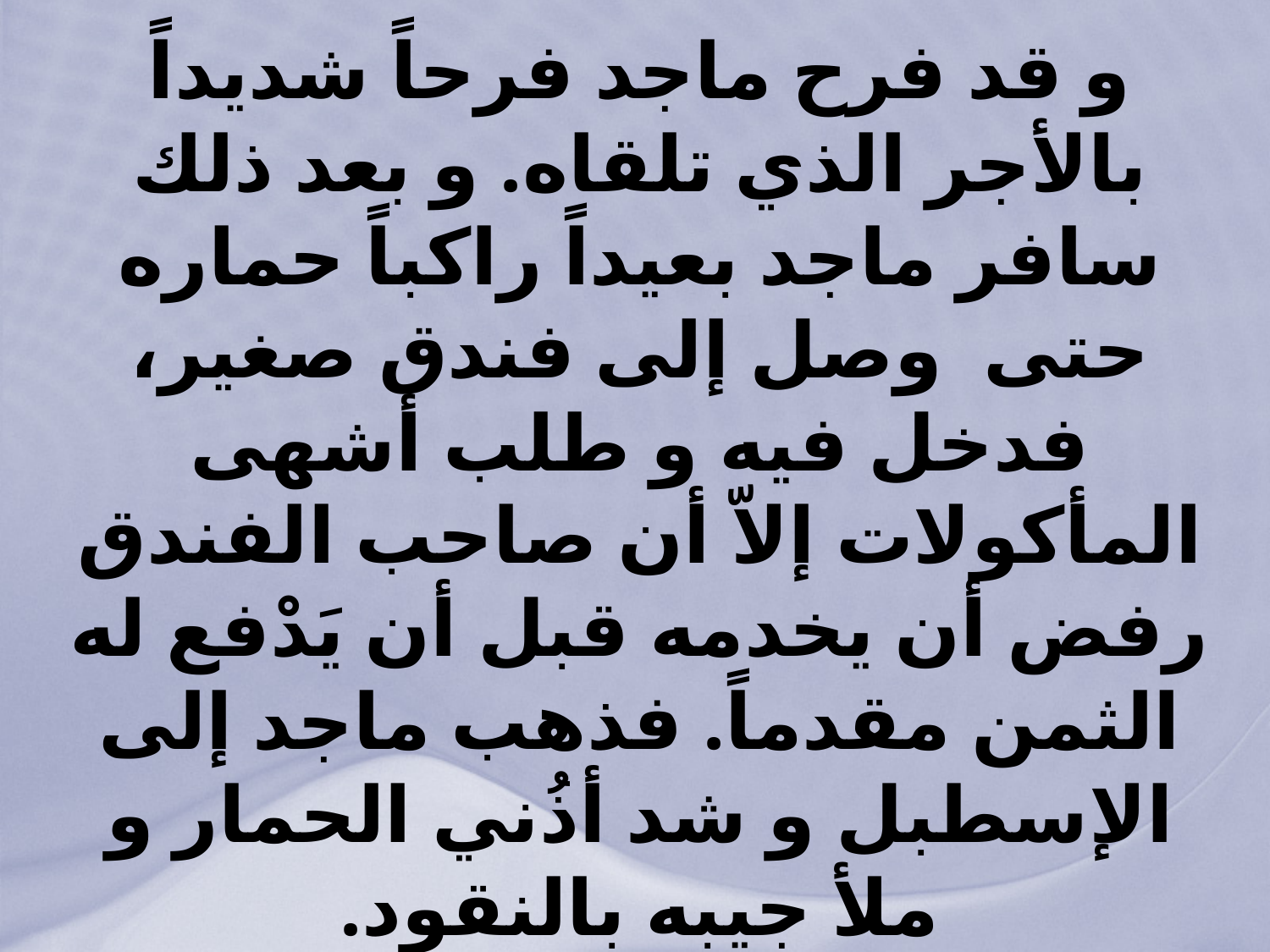

# و قد فرح ماجد فرحاً شديداً بالأجر الذي تلقاه. و بعد ذلك سافر ماجد بعيداً راكباً حماره حتى  وصل إلى فندق صغير، فدخل فيه و طلب أشهى المأكولات إلاّ أن صاحب الفندق رفض أن يخدمه قبل أن يَدْفع له الثمن مقدماً. فذهب ماجد إلى الإسطبل و شد أذُني الحمار و ملأ جيبه بالنقود.